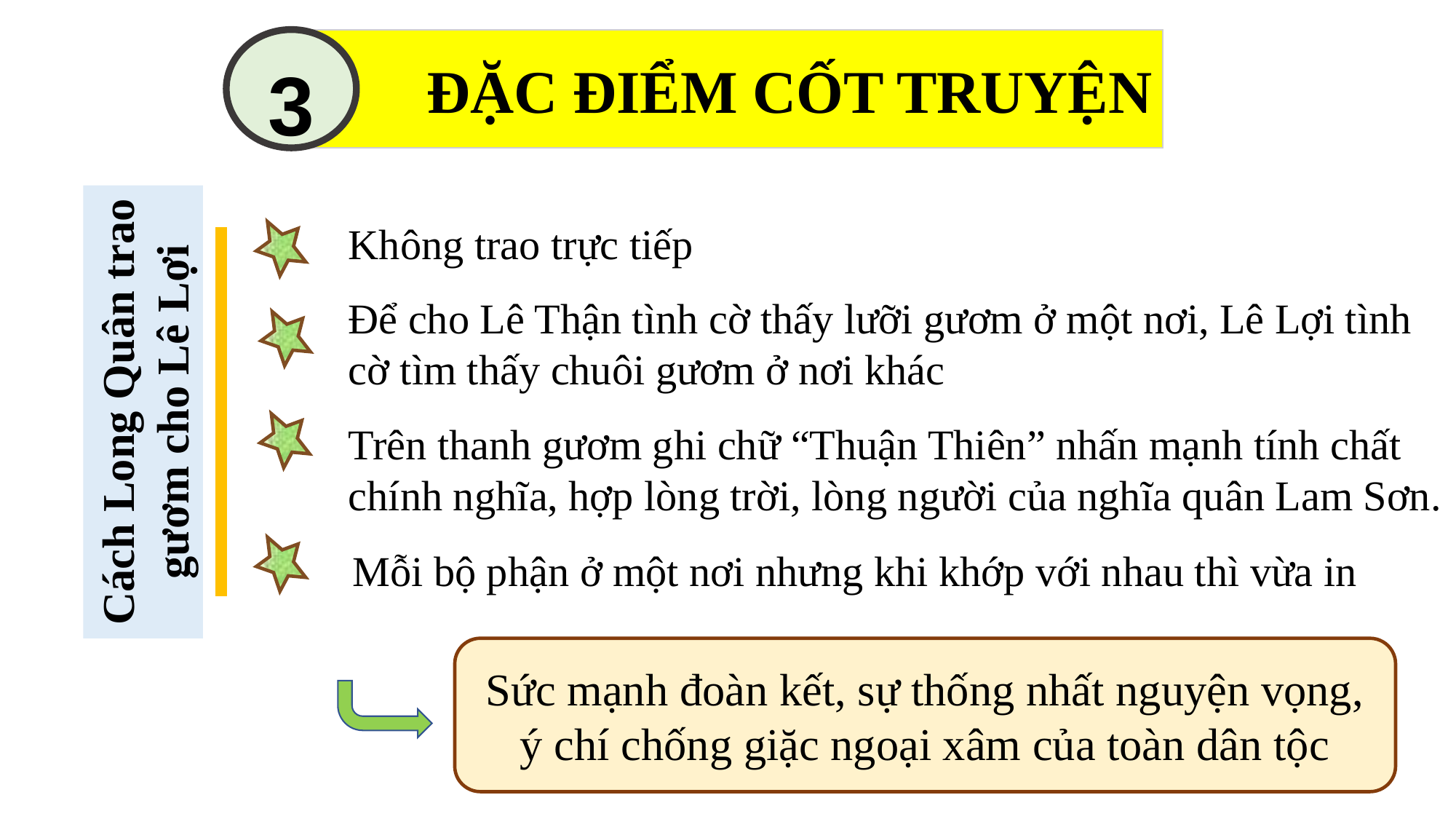

3
ĐẶC ĐIỂM CỐT TRUYỆN
Không trao trực tiếp

Để cho Lê Thận tình cờ thấy lưỡi gươm ở một nơi, Lê Lợi tình cờ tìm thấy chuôi gươm ở nơi khác

Cách Long Quân trao gươm cho Lê Lợi

Trên thanh gươm ghi chữ “Thuận Thiên” nhấn mạnh tính chất chính nghĩa, hợp lòng trời, lòng người của nghĩa quân Lam Sơn.

Mỗi bộ phận ở một nơi nhưng khi khớp với nhau thì vừa in
Sức mạnh đoàn kết, sự thống nhất nguyện vọng, ý chí chống giặc ngoại xâm của toàn dân tộc